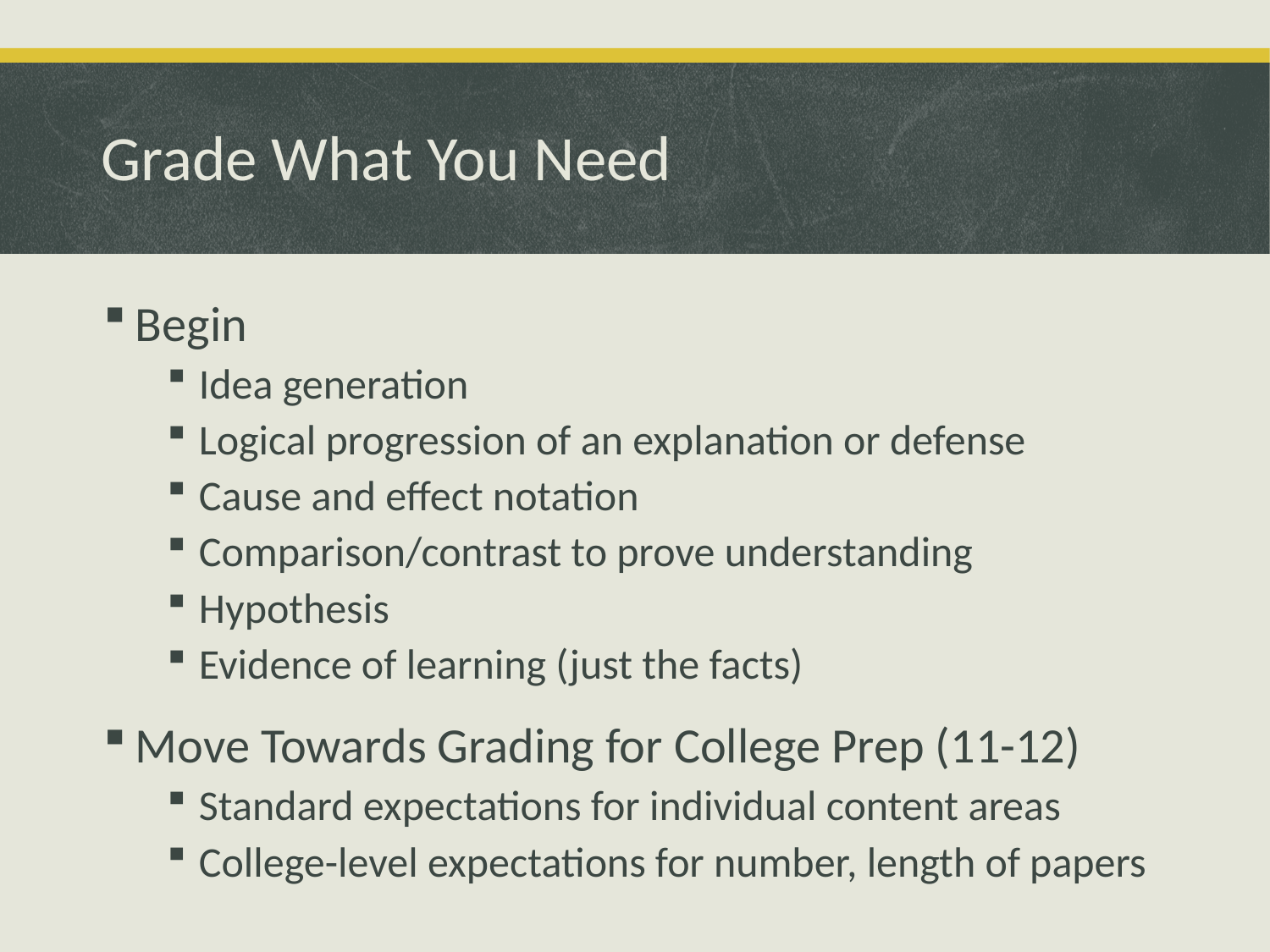

# Grade What You Need
Begin
Idea generation
Logical progression of an explanation or defense
Cause and effect notation
Comparison/contrast to prove understanding
Hypothesis
Evidence of learning (just the facts)
Move Towards Grading for College Prep (11-12)
Standard expectations for individual content areas
College-level expectations for number, length of papers